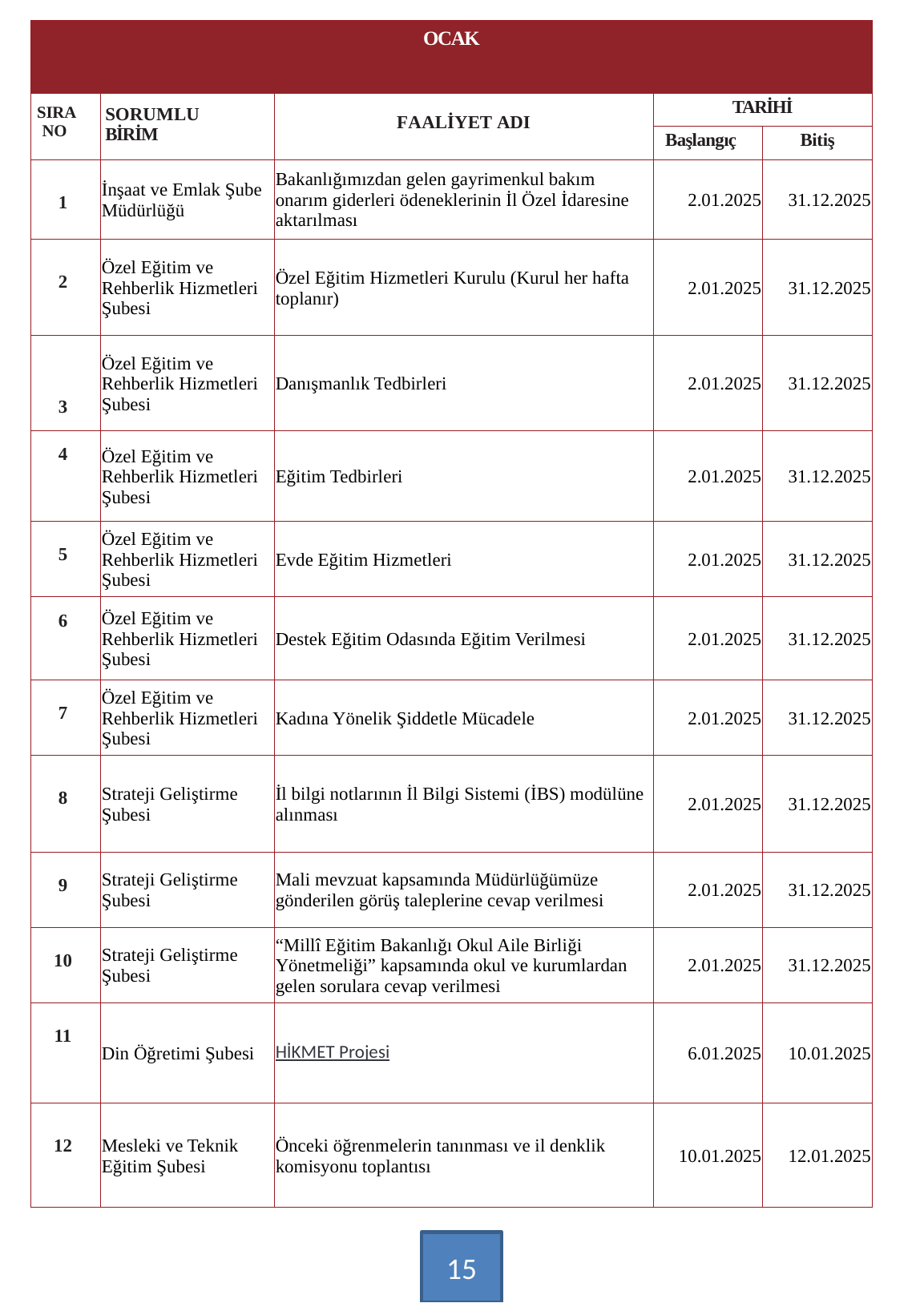

| OCAK |  |  |  |  |
| --- | --- | --- | --- | --- |
| SIRA NO | SORUMLU BİRİM | FAALİYET ADI | TARİHİ |  |
|  |  |  | Başlangıç | Bitiş |
| 1 | İnşaat ve Emlak Şube Müdürlüğü | Bakanlığımızdan gelen gayrimenkul bakım onarım giderleri ödeneklerinin İl Özel İdaresine aktarılması | 2.01.2025 | 31.12.2025 |
| 2 | Özel Eğitim ve Rehberlik Hizmetleri Şubesi | Özel Eğitim Hizmetleri Kurulu (Kurul her hafta toplanır) | 2.01.2025 | 31.12.2025 |
| 3 | Özel Eğitim ve Rehberlik Hizmetleri Şubesi | Danışmanlık Tedbirleri | 2.01.2025 | 31.12.2025 |
| 4 | Özel Eğitim ve Rehberlik Hizmetleri Şubesi | Eğitim Tedbirleri | 2.01.2025 | 31.12.2025 |
| 5 | Özel Eğitim ve Rehberlik Hizmetleri Şubesi | Evde Eğitim Hizmetleri | 2.01.2025 | 31.12.2025 |
| 6 | Özel Eğitim ve Rehberlik Hizmetleri Şubesi | Destek Eğitim Odasında Eğitim Verilmesi | 2.01.2025 | 31.12.2025 |
| 7 | Özel Eğitim ve Rehberlik Hizmetleri Şubesi | Kadına Yönelik Şiddetle Mücadele | 2.01.2025 | 31.12.2025 |
| 8 | Strateji Geliştirme Şubesi | İl bilgi notlarının İl Bilgi Sistemi (İBS) modülüne alınması | 2.01.2025 | 31.12.2025 |
| 9 | Strateji Geliştirme Şubesi | Mali mevzuat kapsamında Müdürlüğümüze gönderilen görüş taleplerine cevap verilmesi | 2.01.2025 | 31.12.2025 |
| 10 | Strateji Geliştirme Şubesi | “Millî Eğitim Bakanlığı Okul Aile Birliği Yönetmeliği” kapsamında okul ve kurumlardan gelen sorulara cevap verilmesi | 2.01.2025 | 31.12.2025 |
| 11 | Din Öğretimi Şubesi | HİKMET Projesi | 6.01.2025 | 10.01.2025 |
| 12 | Mesleki ve Teknik Eğitim Şubesi | Önceki öğrenmelerin tanınması ve il denklik komisyonu toplantısı | 10.01.2025 | 12.01.2025 |
15